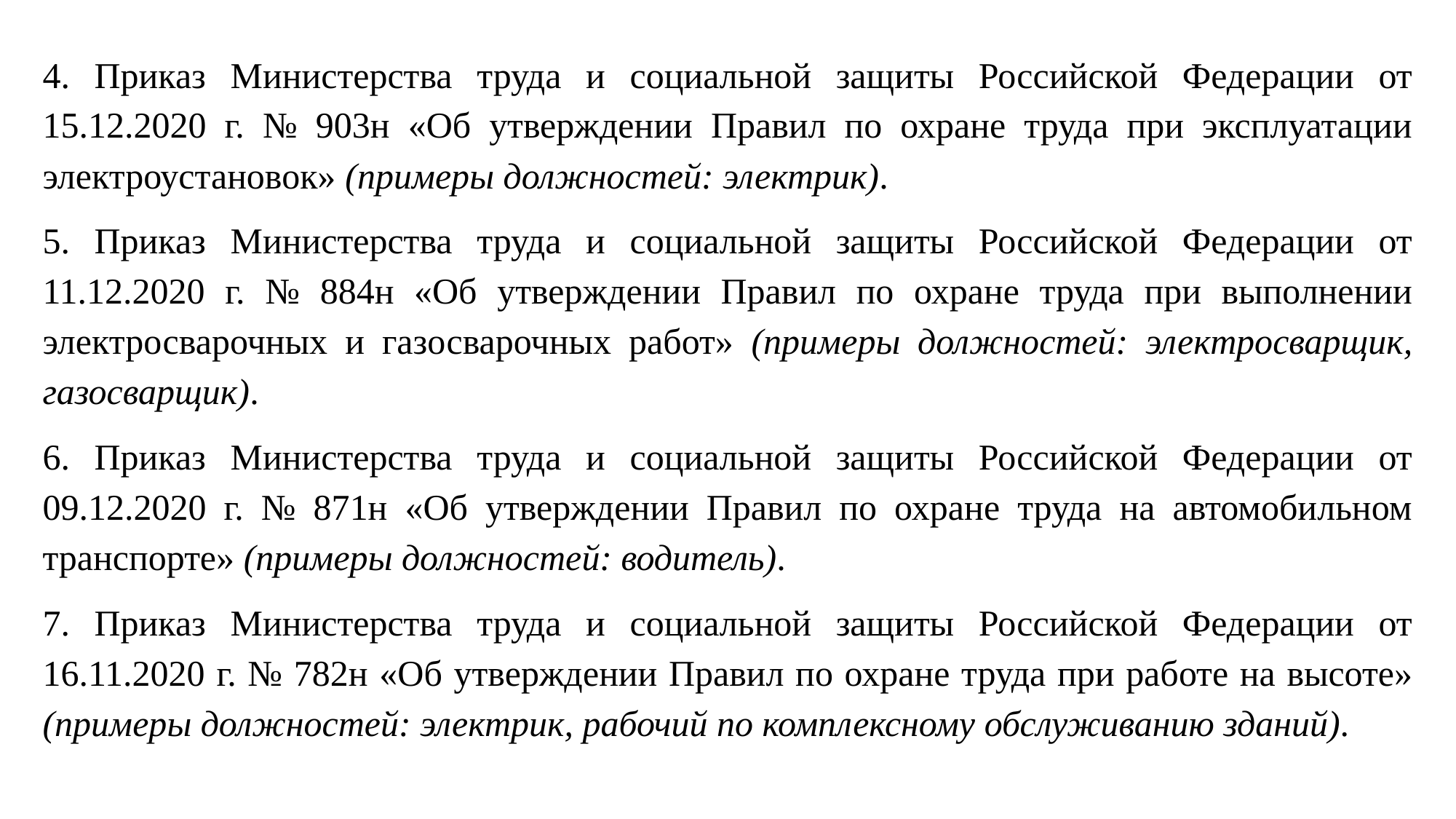

4. Приказ Министерства труда и социальной защиты Российской Федерации от 15.12.2020 г. № 903н «Об утверждении Правил по охране труда при эксплуатации электроустановок» (примеры должностей: электрик).
5. Приказ Министерства труда и социальной защиты Российской Федерации от 11.12.2020 г. № 884н «Об утверждении Правил по охране труда при выполнении электросварочных и газосварочных работ» (примеры должностей: электросварщик, газосварщик).
6. Приказ Министерства труда и социальной защиты Российской Федерации от 09.12.2020 г. № 871н «Об утверждении Правил по охране труда на автомобильном транспорте» (примеры должностей: водитель).
7. Приказ Министерства труда и социальной защиты Российской Федерации от 16.11.2020 г. № 782н «Об утверждении Правил по охране труда при работе на высоте» (примеры должностей: электрик, рабочий по комплексному обслуживанию зданий).